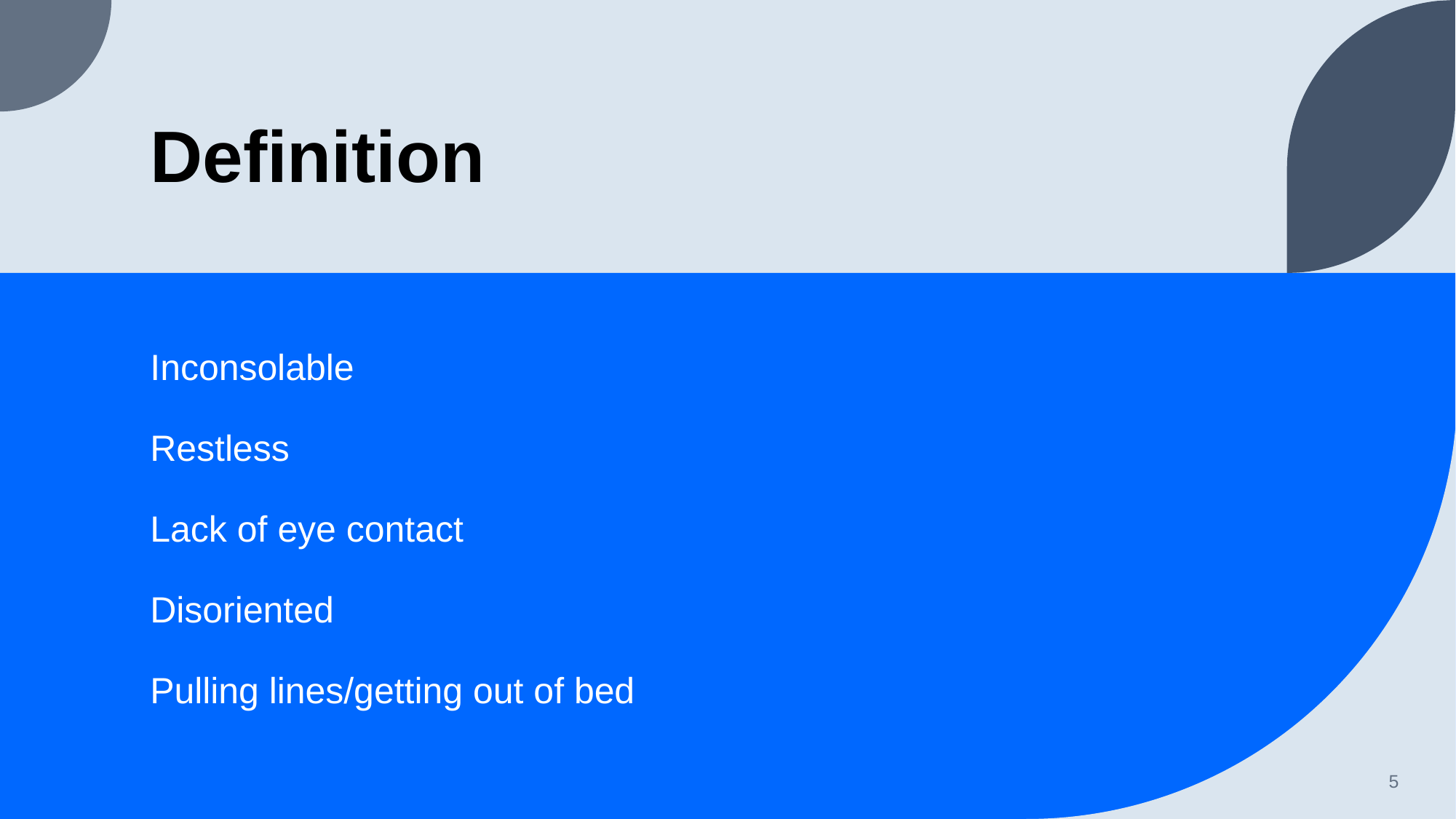

# Definition
Inconsolable
Restless
Lack of eye contact
Disoriented
Pulling lines/getting out of bed
5